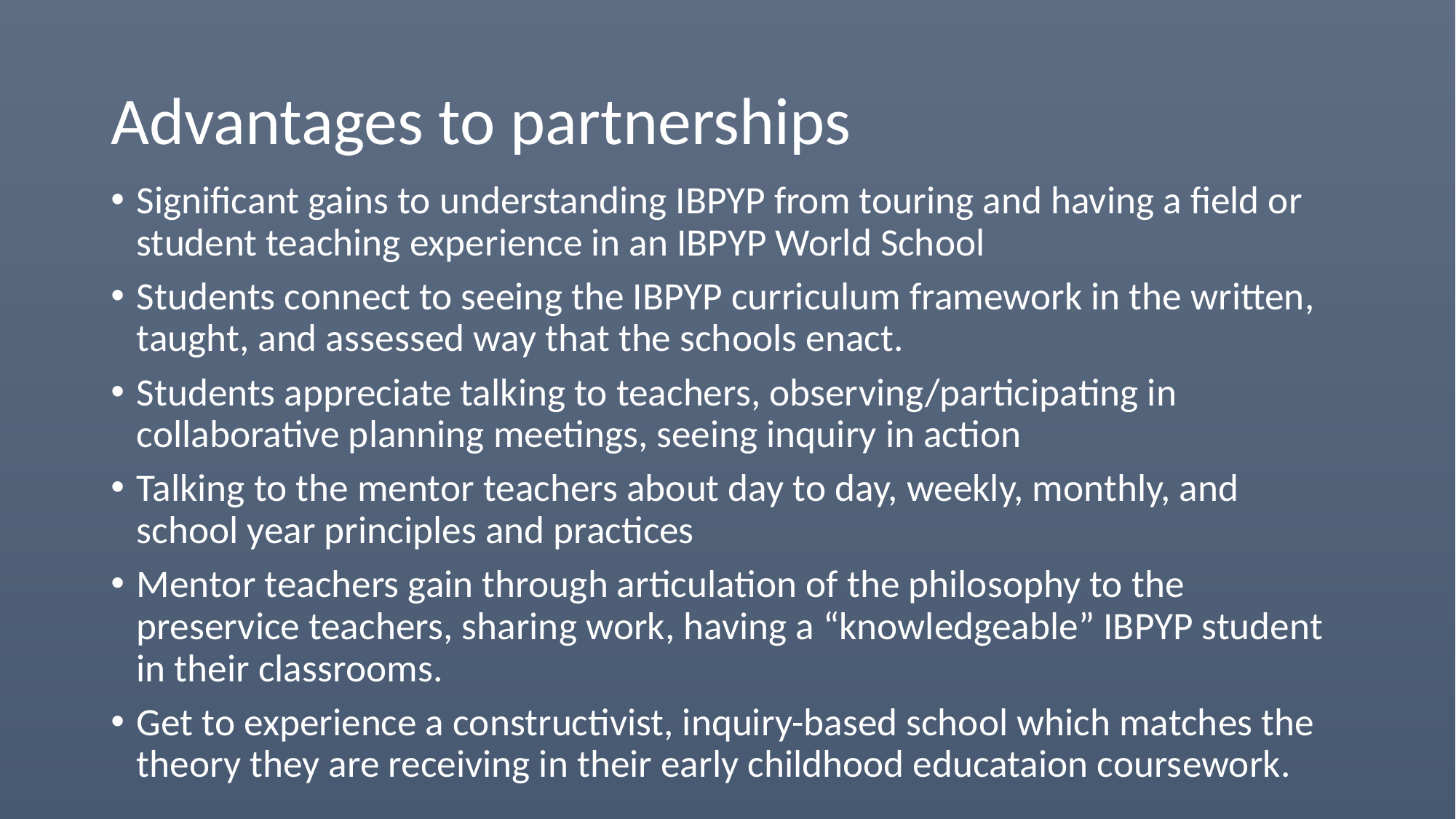

# Advantages to partnerships
Significant gains to understanding IBPYP from touring and having a field or student teaching experience in an IBPYP World School
Students connect to seeing the IBPYP curriculum framework in the written, taught, and assessed way that the schools enact.
Students appreciate talking to teachers, observing/participating in collaborative planning meetings, seeing inquiry in action
Talking to the mentor teachers about day to day, weekly, monthly, and school year principles and practices
Mentor teachers gain through articulation of the philosophy to the preservice teachers, sharing work, having a “knowledgeable” IBPYP student in their classrooms.
Get to experience a constructivist, inquiry-based school which matches the theory they are receiving in their early childhood educataion coursework.